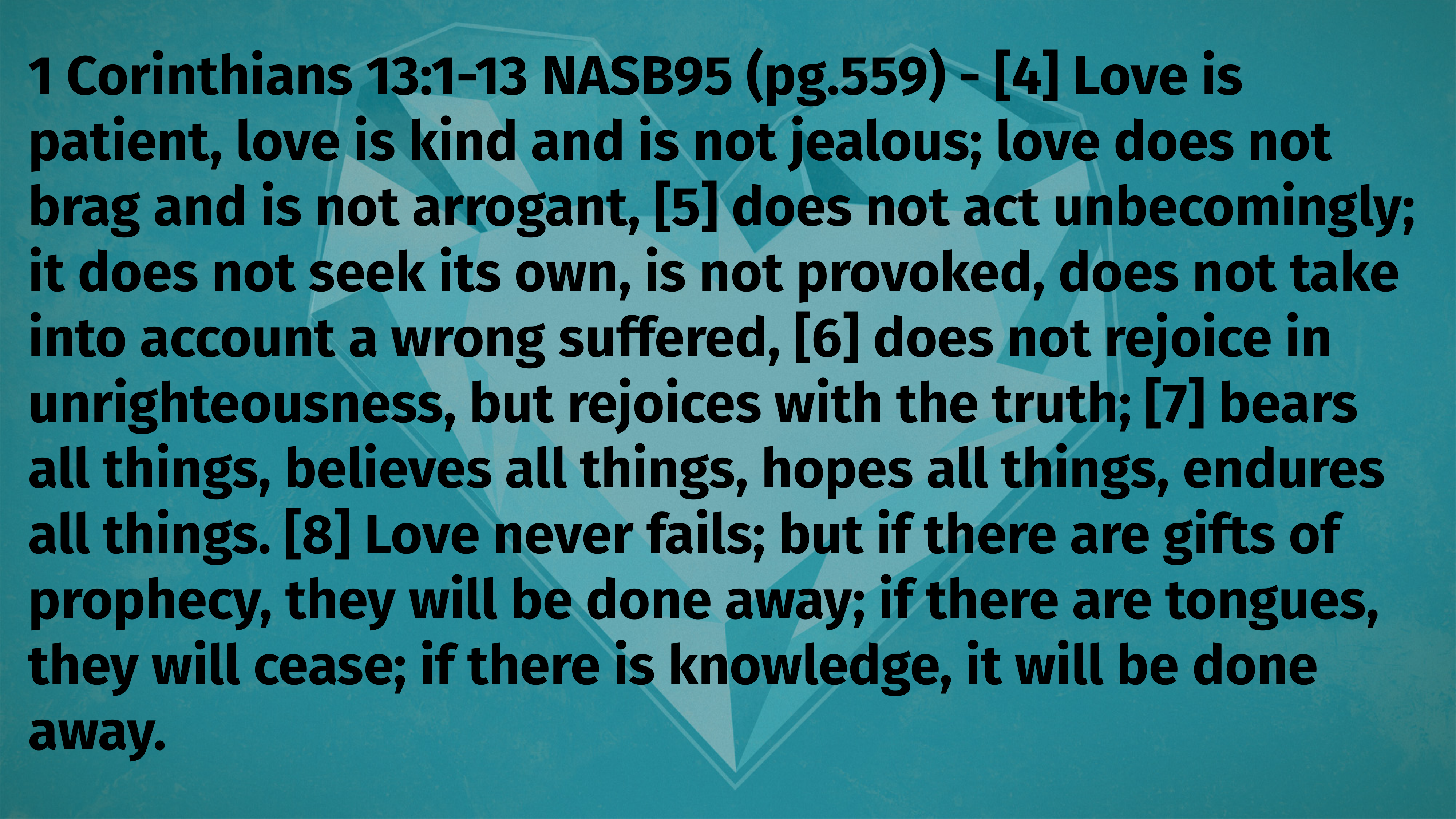

1 Corinthians 13:1-13 NASB95 (pg.559) - [4] Love is patient, love is kind and is not jealous; love does not brag and is not arrogant, [5] does not act unbecomingly; it does not seek its own, is not provoked, does not take into account a wrong suffered, [6] does not rejoice in unrighteousness, but rejoices with the truth; [7] bears all things, believes all things, hopes all things, endures all things. [8] Love never fails; but if there are gifts of prophecy, they will be done away; if there are tongues, they will cease; if there is knowledge, it will be done away.